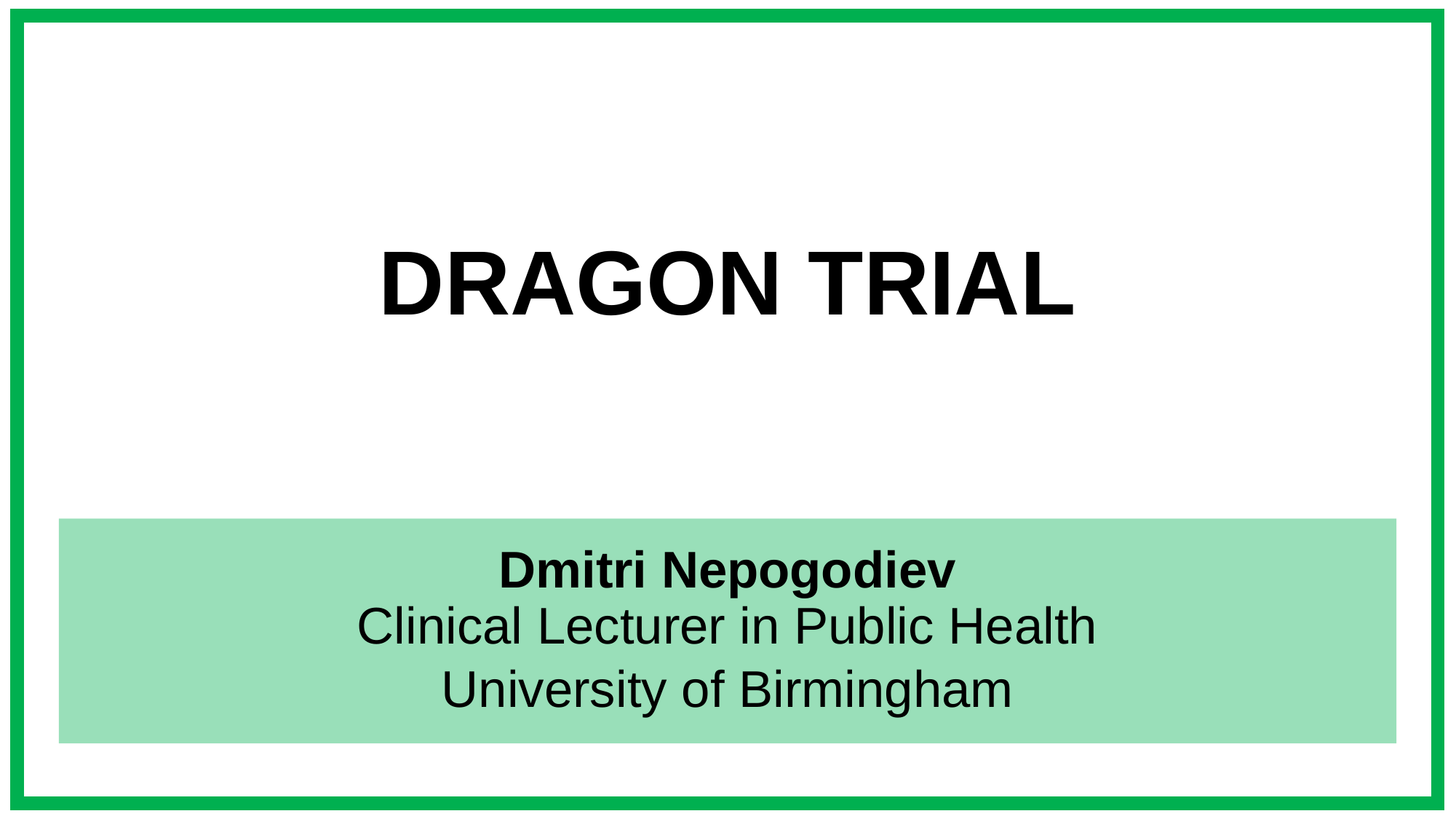

DRAGON TRIAL
Dmitri Nepogodiev
Clinical Lecturer in Public Health

University of Birmingham